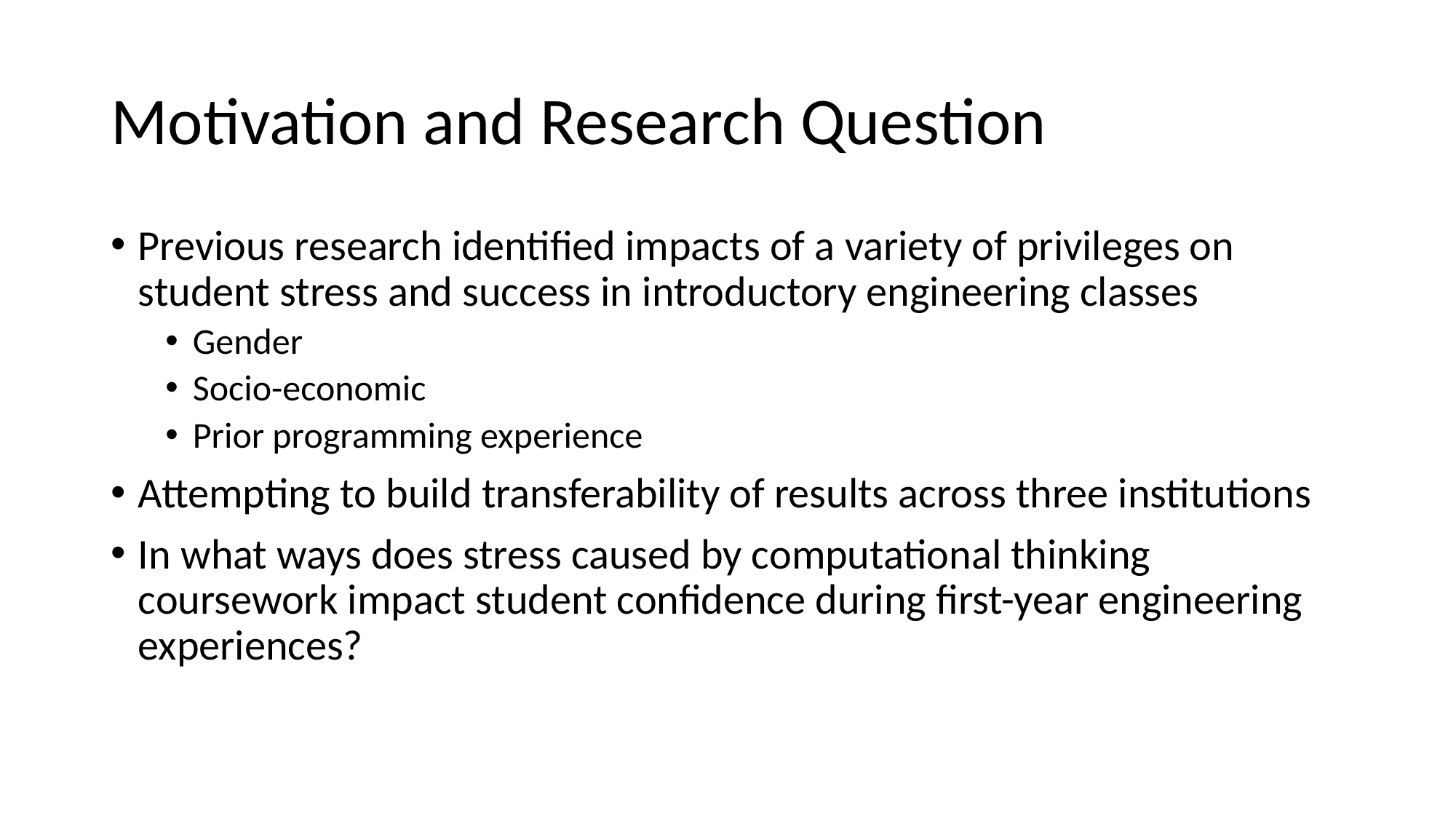

# Motivation and Research Question
Previous research identified impacts of a variety of privileges on student stress and success in introductory engineering classes
Gender
Socio-economic
Prior programming experience
Attempting to build transferability of results across three institutions
In what ways does stress caused by computational thinking coursework impact student confidence during first-year engineering experiences?